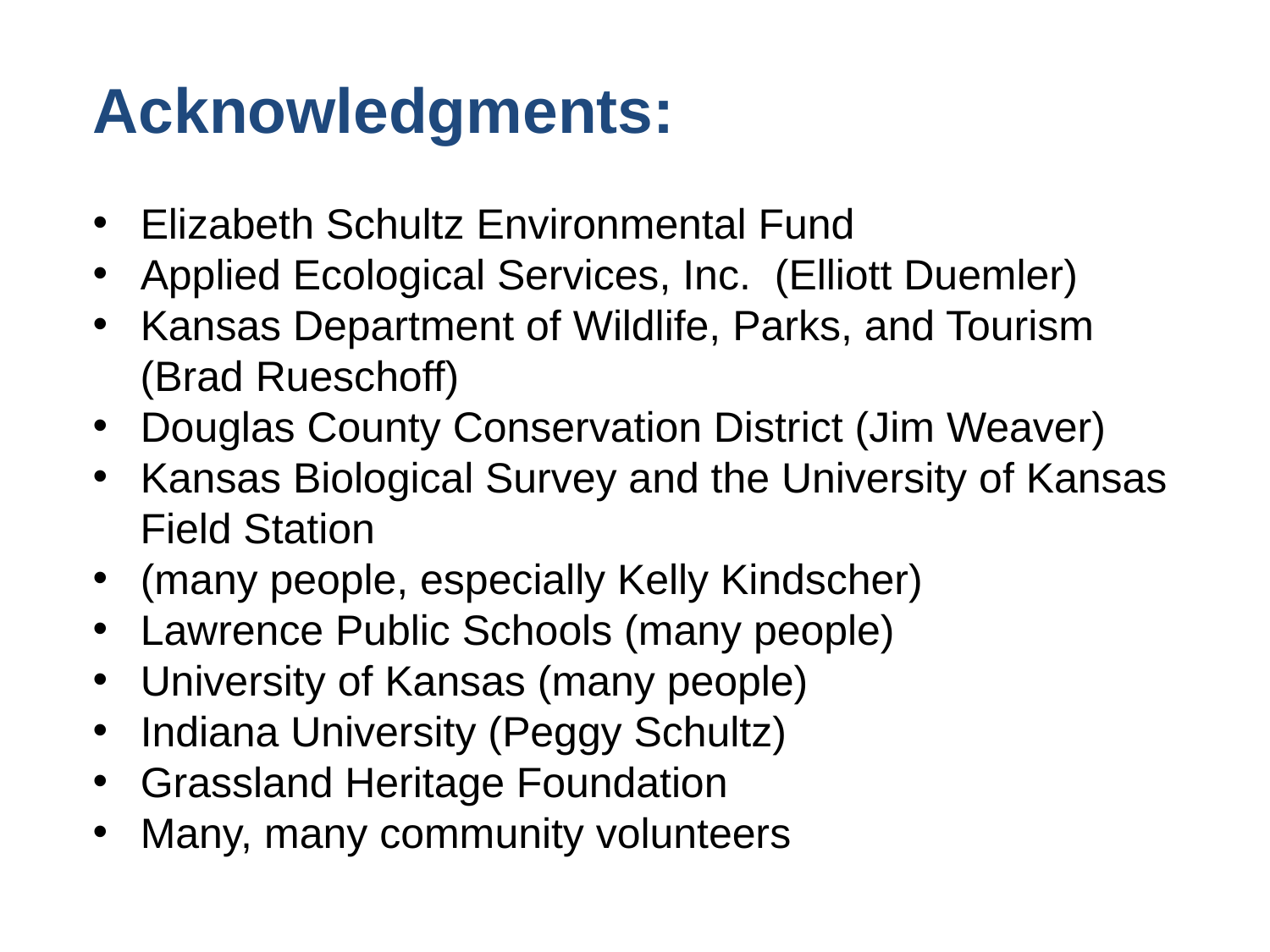

Acknowledgments:

Elizabeth Schultz Environmental Fund
Applied Ecological Services, Inc.  (Elliott Duemler)
Kansas Department of Wildlife, Parks, and Tourism
    (Brad Rueschoff)
Douglas County Conservation District (Jim Weaver)
Kansas Biological Survey and the University of Kansas
    Field Station
(many people, especially Kelly Kindscher)
Lawrence Public Schools (many people)
University of Kansas (many people)
Indiana University (Peggy Schultz)
Grassland Heritage Foundation
Many, many community volunteers